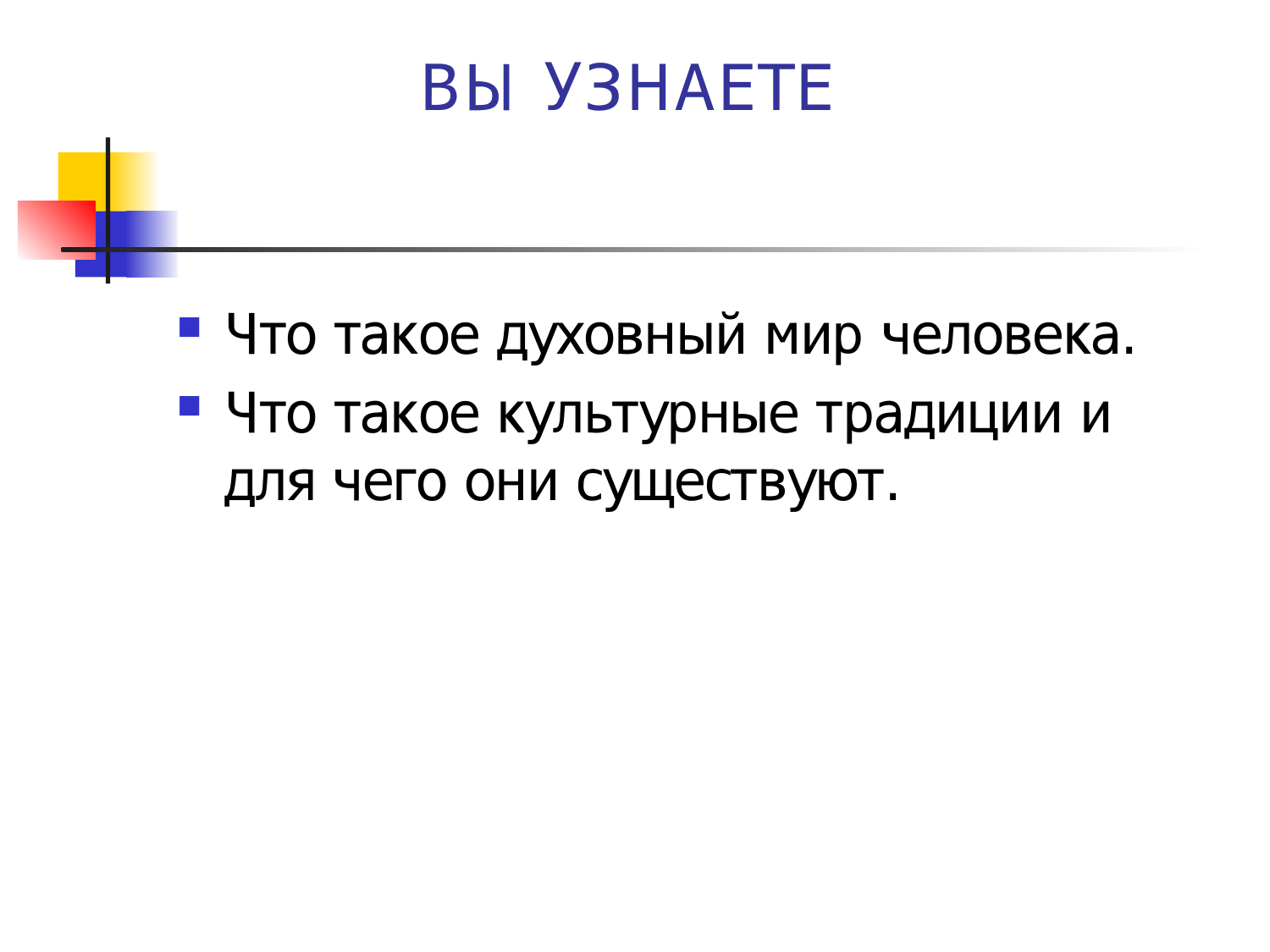

Вы узнаете
Что такое духовный мир человека.
Что такое культурные традиции и для чего они существуют.